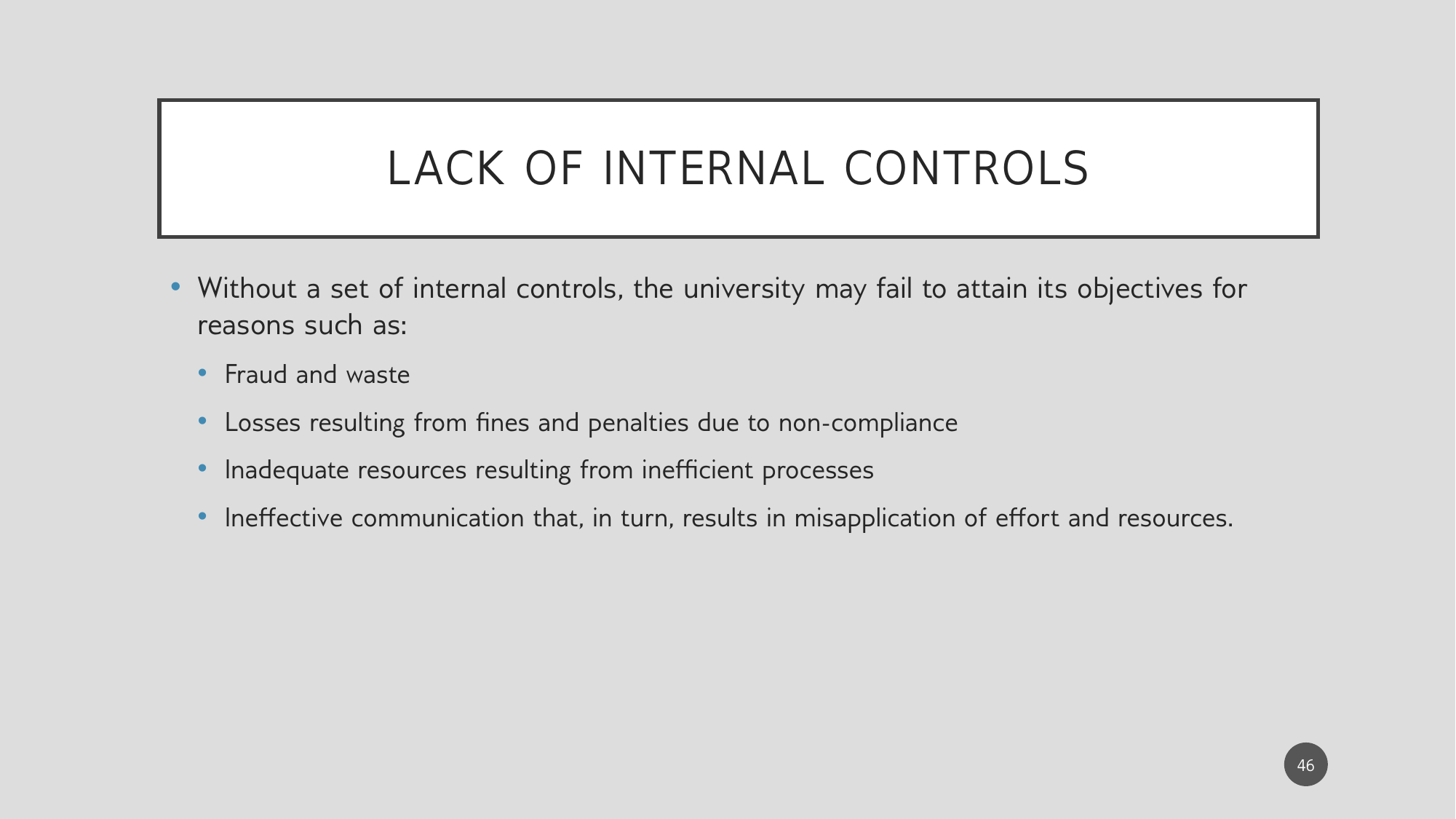

# Lack of Internal Controls
Without a set of internal controls, the university may fail to attain its objectives for reasons such as:
Fraud and waste
Losses resulting from fines and penalties due to non-compliance
Inadequate resources resulting from inefficient processes
Ineffective communication that, in turn, results in misapplication of effort and resources.

46